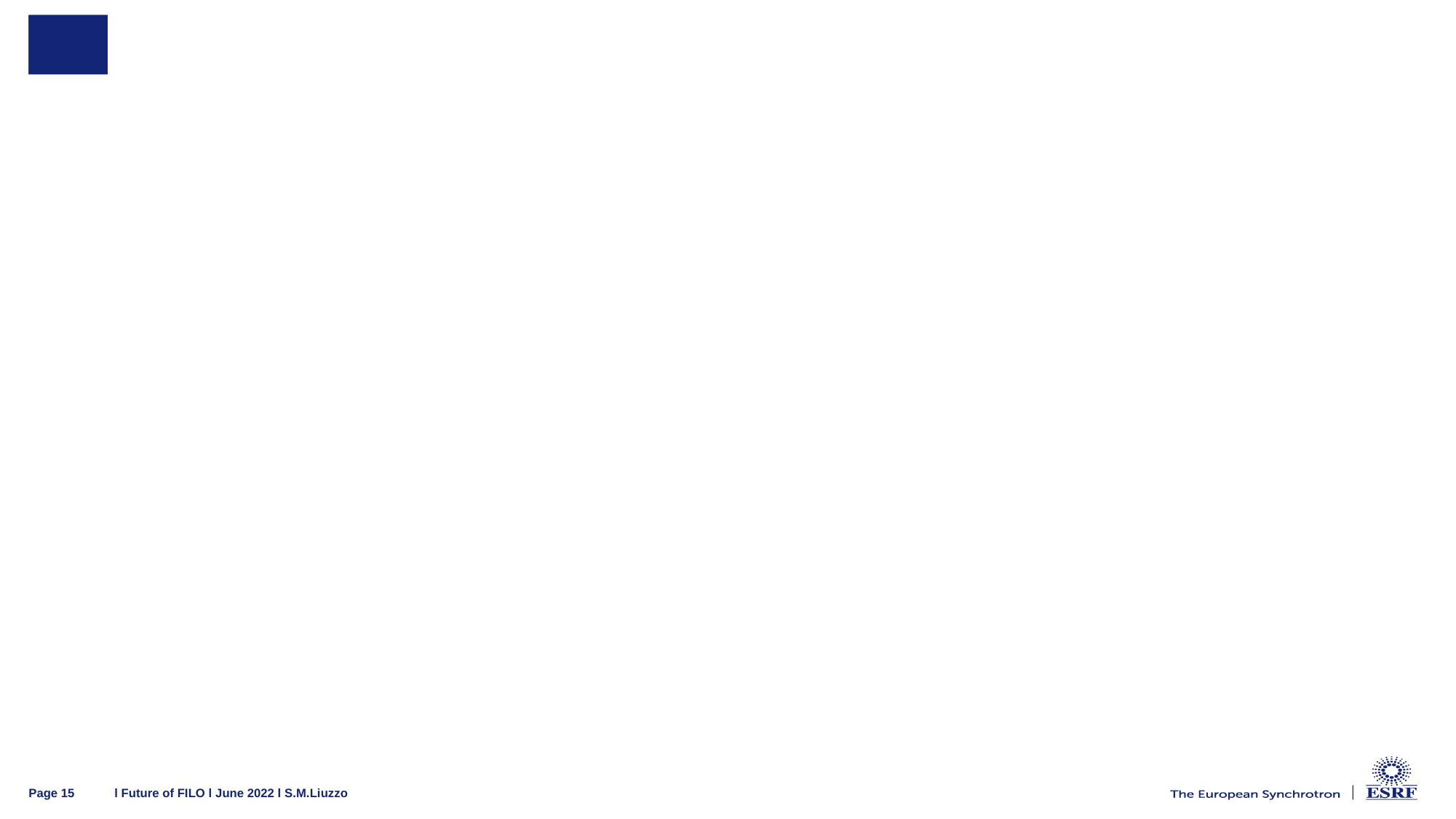

#

l Future of FILO l June 2022 l S.M.Liuzzo
Page 15